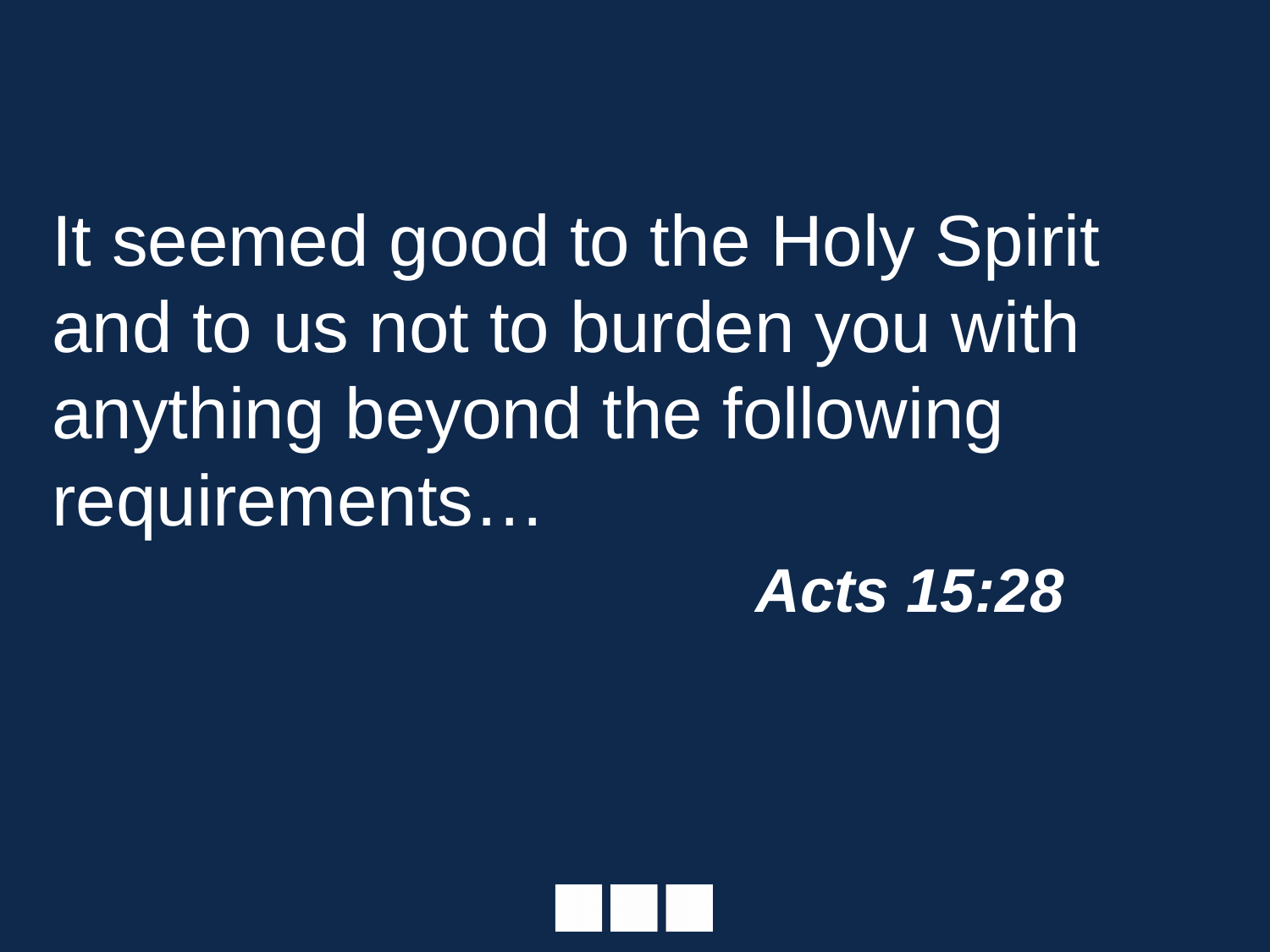

# It seemed good to the Holy Spirit and to us not to burden you with anything beyond the following requirements… Acts 15:28